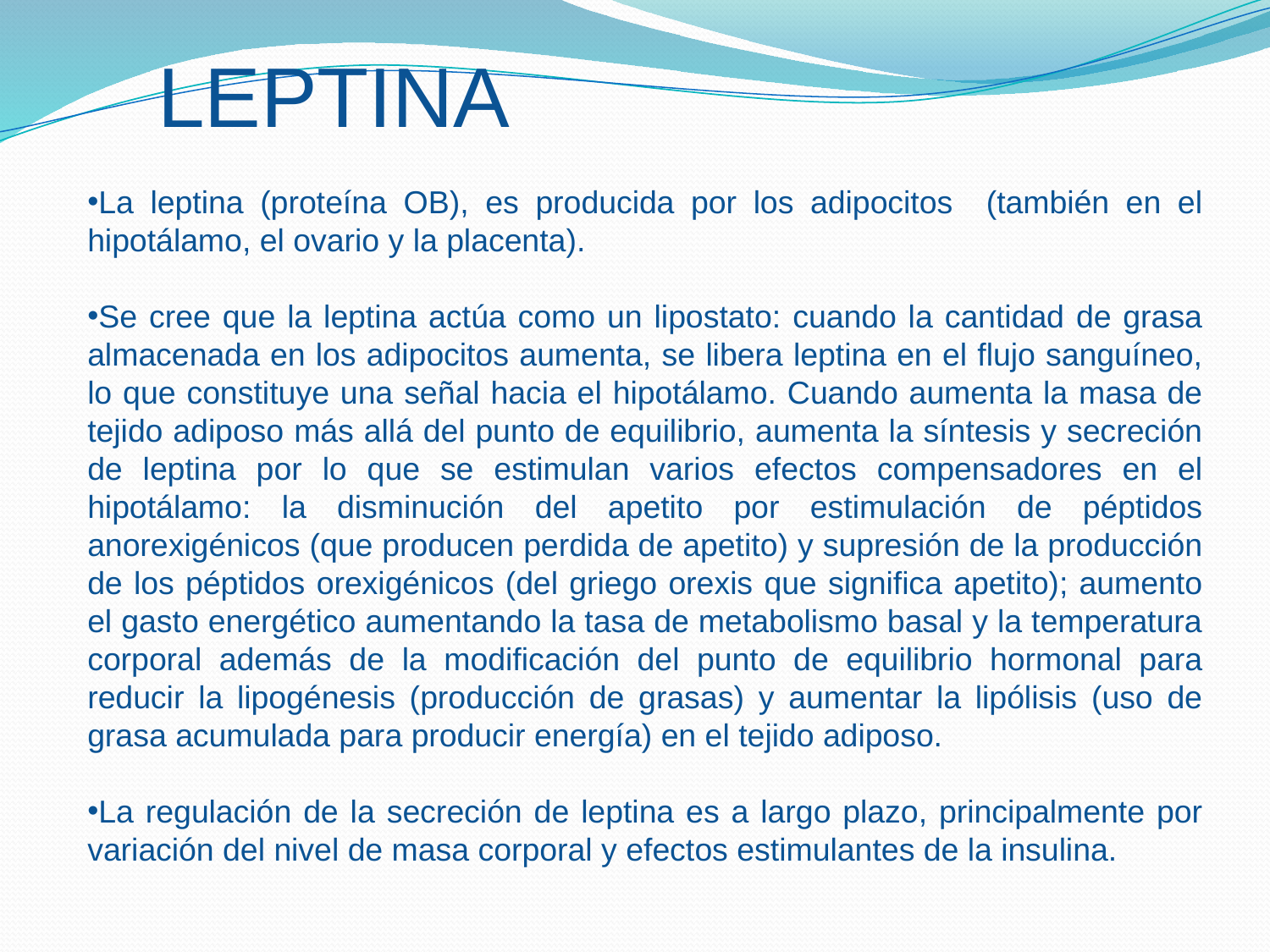

LEPTINA
La leptina (proteína OB), es producida por los adipocitos  (también en el hipotálamo, el ovario y la placenta).

Se cree que la leptina actúa como un lipostato: cuando la cantidad de grasa almacenada en los adipocitos aumenta, se libera leptina en el flujo sanguíneo, lo que constituye una señal hacia el hipotálamo. Cuando aumenta la masa de tejido adiposo más allá del punto de equilibrio, aumenta la síntesis y secreción de leptina por lo que se estimulan varios efectos compensadores en el hipotálamo: la disminución del apetito por estimulación de péptidos anorexigénicos (que producen perdida de apetito) y supresión de la producción de los péptidos orexigénicos (del griego orexis que significa apetito); aumento el gasto energético aumentando la tasa de metabolismo basal y la temperatura corporal además de la modificación del punto de equilibrio hormonal para reducir la lipogénesis (producción de grasas) y aumentar la lipólisis (uso de grasa acumulada para producir energía) en el tejido adiposo.

La regulación de la secreción de leptina es a largo plazo, principalmente por variación del nivel de masa corporal y efectos estimulantes de la insulina.